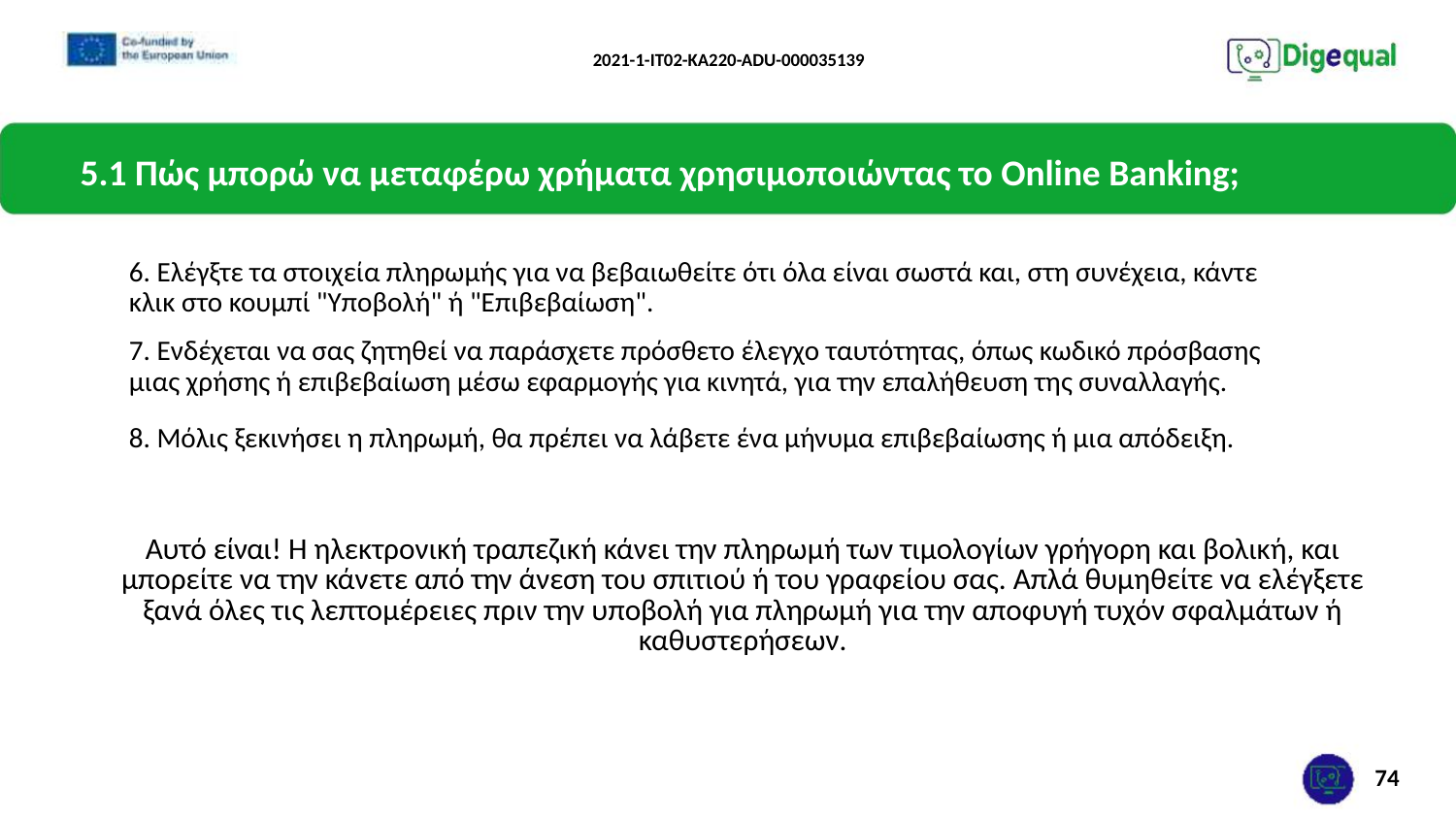

2021-1-IT02-KA220-ADU-000035139
5.1 Πώς μπορώ να μεταφέρω χρήματα χρησιμοποιώντας το Online Banking;
6. Ελέγξτε τα στοιχεία πληρωμής για να βεβαιωθείτε ότι όλα είναι σωστά και, στη συνέχεια, κάντε κλικ στο κουμπί "Υποβολή" ή "Επιβεβαίωση".
7. Ενδέχεται να σας ζητηθεί να παράσχετε πρόσθετο έλεγχο ταυτότητας, όπως κωδικό πρόσβασης μιας χρήσης ή επιβεβαίωση μέσω εφαρμογής για κινητά, για την επαλήθευση της συναλλαγής.
8. Μόλις ξεκινήσει η πληρωμή, θα πρέπει να λάβετε ένα μήνυμα επιβεβαίωσης ή μια απόδειξη.
Αυτό είναι! Η ηλεκτρονική τραπεζική κάνει την πληρωμή των τιμολογίων γρήγορη και βολική, και μπορείτε να την κάνετε από την άνεση του σπιτιού ή του γραφείου σας. Απλά θυμηθείτε να ελέγξετε ξανά όλες τις λεπτομέρειες πριν την υποβολή για πληρωμή για την αποφυγή τυχόν σφαλμάτων ή καθυστερήσεων.
74